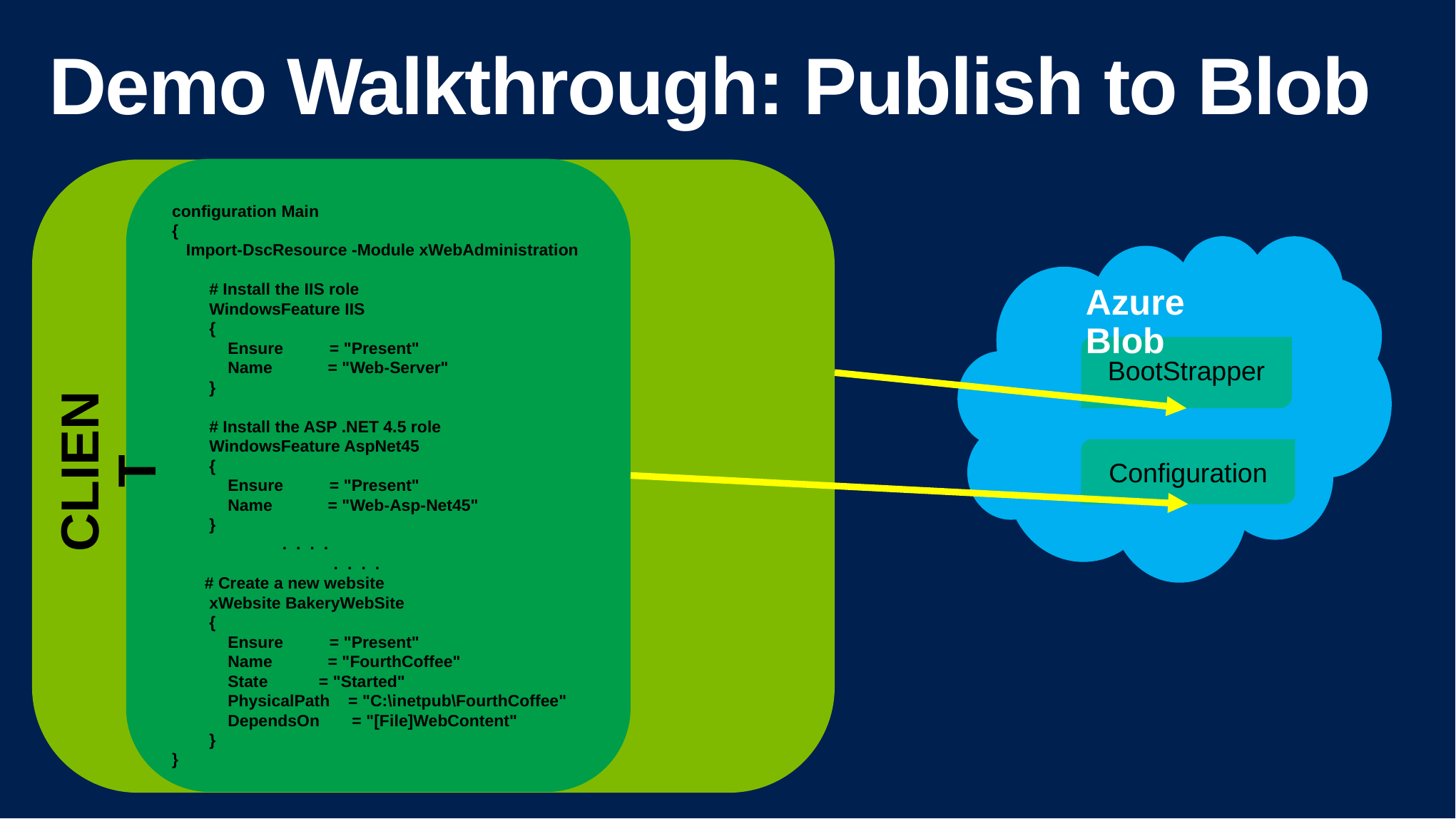

# Demo Walkthrough: Publish to Blob
configuration Main
{
   Import-DscResource -Module xWebAdministration

        # Install the IIS role
        WindowsFeature IIS
        {
            Ensure          = "Present"
            Name            = "Web-Server"
        }

        # Install the ASP .NET 4.5 role
        WindowsFeature AspNet45
        {
            Ensure          = "Present"
            Name            = "Web-Asp-Net45"
        }
            .  .  .  .
	.  .  .  .
       # Create a new website
        xWebsite BakeryWebSite
        {
            Ensure          = "Present"
            Name            = "FourthCoffee"
            State           = "Started"
            PhysicalPath    = "C:\inetpub\FourthCoffee"
            DependsOn       = "[File]WebContent"
        }
}

Azure Blob
BootStrapper
CLIENT
Configuration